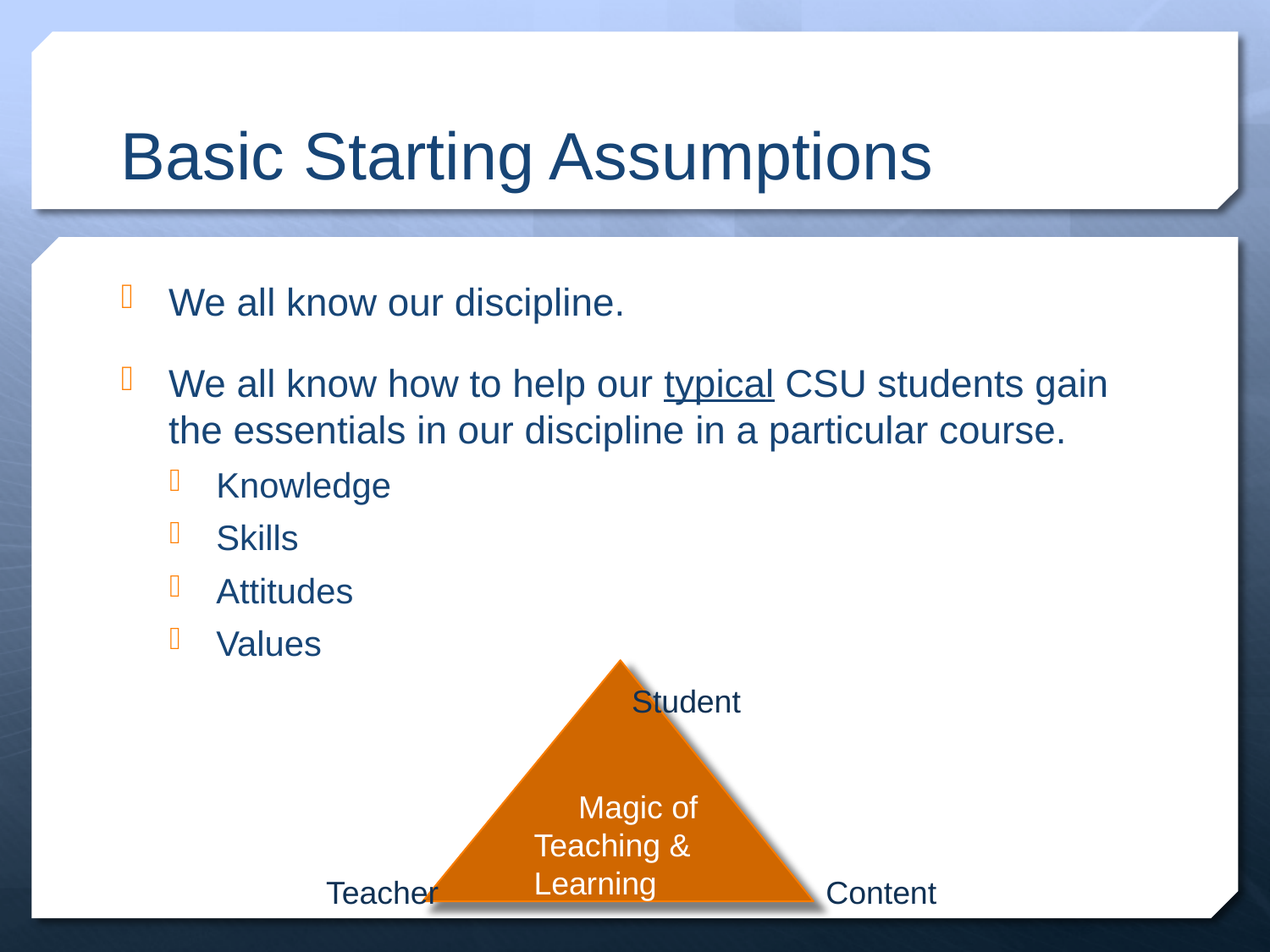

# Basic Starting Assumptions
We all know our discipline.
We all know how to help our typical CSU students gain the essentials in our discipline in a particular course.
Knowledge
Skills
Attitudes
Values
     Magic of Teaching & Learning
Student
    Teacher
Content